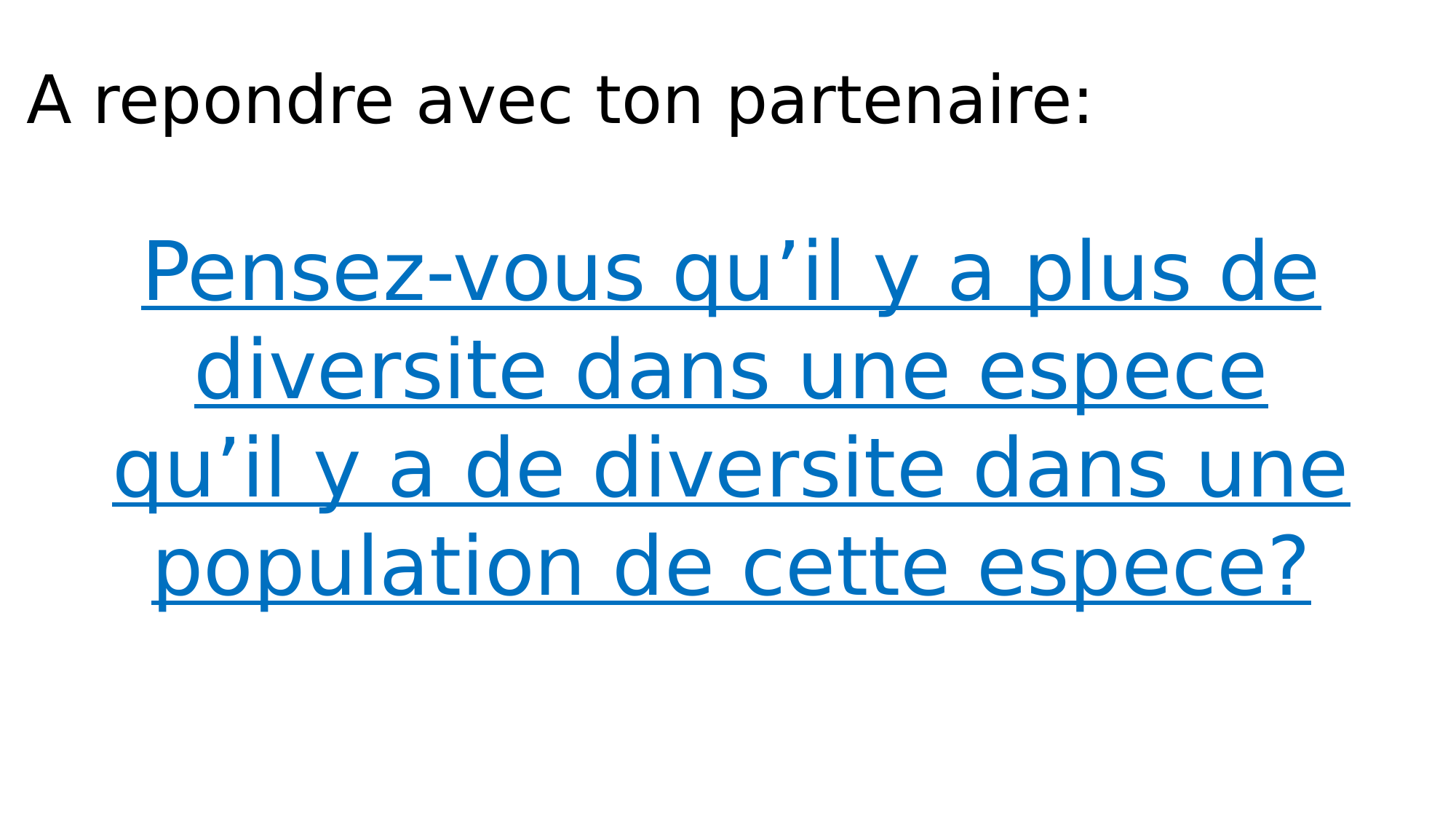

# A repondre avec ton partenaire:
Pensez-vous qu’il y a plus de diversite dans une espece qu’il y a de diversite dans une population de cette espece?